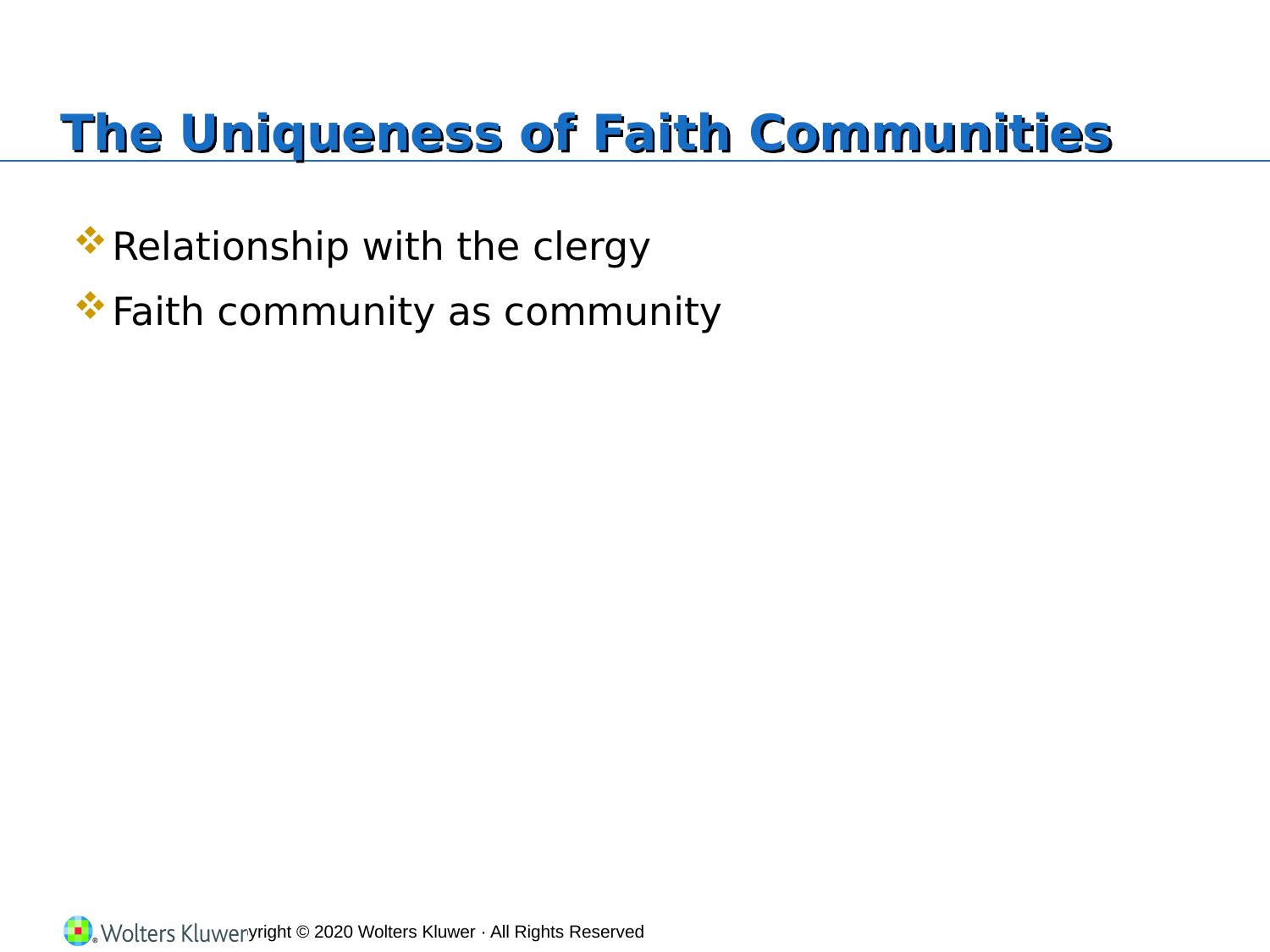

# The Uniqueness of Faith Communities
Relationship with the clergy
Faith community as community